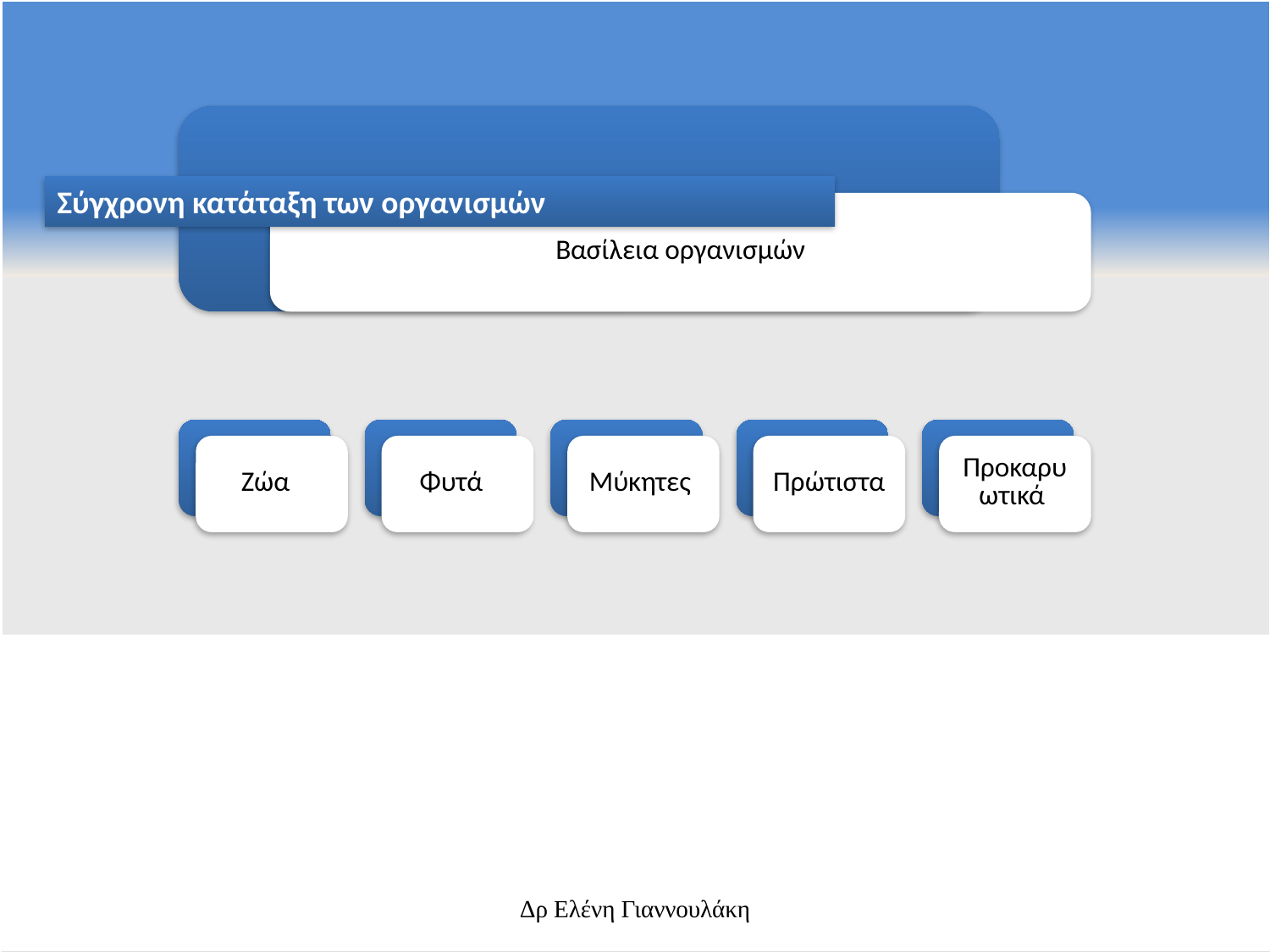

Βασίλεια οργανισμών
Ζώα
Φυτά
Μύκητες
Πρώτιστα
Προκαρυωτικά
Σύγχρονη κατάταξη των οργανισμών
Δρ Ελένη Γιαννουλάκη